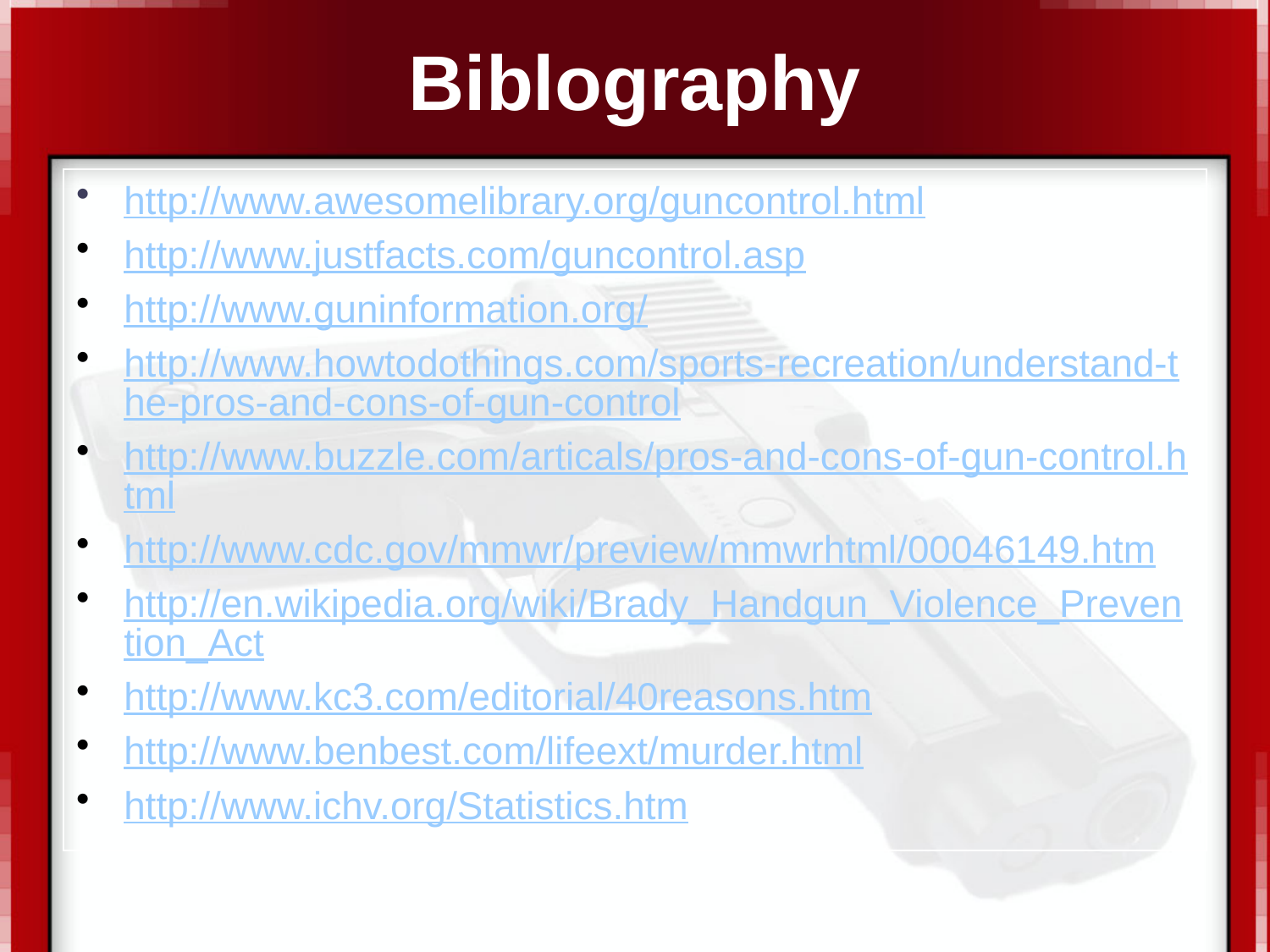

# Biblography
http://www.awesomelibrary.org/guncontrol.html
http://www.justfacts.com/guncontrol.asp
http://www.guninformation.org/
http://www.howtodothings.com/sports-recreation/understand-the-pros-and-cons-of-gun-control
http://www.buzzle.com/articals/pros-and-cons-of-gun-control.html
http://www.cdc.gov/mmwr/preview/mmwrhtml/00046149.htm
http://en.wikipedia.org/wiki/Brady_Handgun_Violence_Prevention_Act
http://www.kc3.com/editorial/40reasons.htm
http://www.benbest.com/lifeext/murder.html
http://www.ichv.org/Statistics.htm